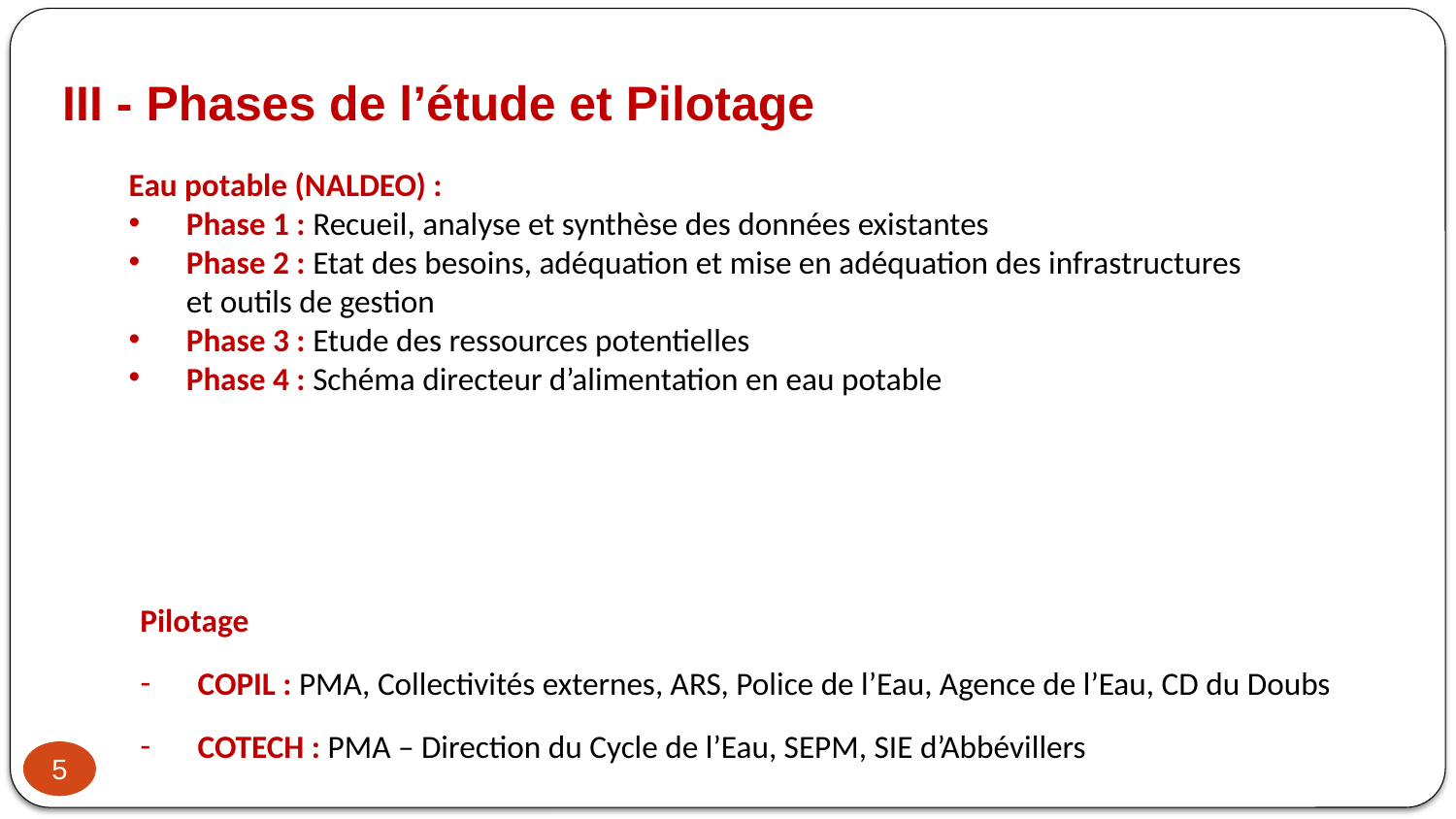

# III - Phases de l’étude et Pilotage
Eau potable (NALDEO) :
Phase 1 : Recueil, analyse et synthèse des données existantes
Phase 2 : Etat des besoins, adéquation et mise en adéquation des infrastructures et outils de gestion
Phase 3 : Etude des ressources potentielles
Phase 4 : Schéma directeur d’alimentation en eau potable

Pilotage
COPIL : PMA, Collectivités externes, ARS, Police de l’Eau, Agence de l’Eau, CD du Doubs
COTECH : PMA – Direction du Cycle de l’Eau, SEPM, SIE d’Abbévillers
5